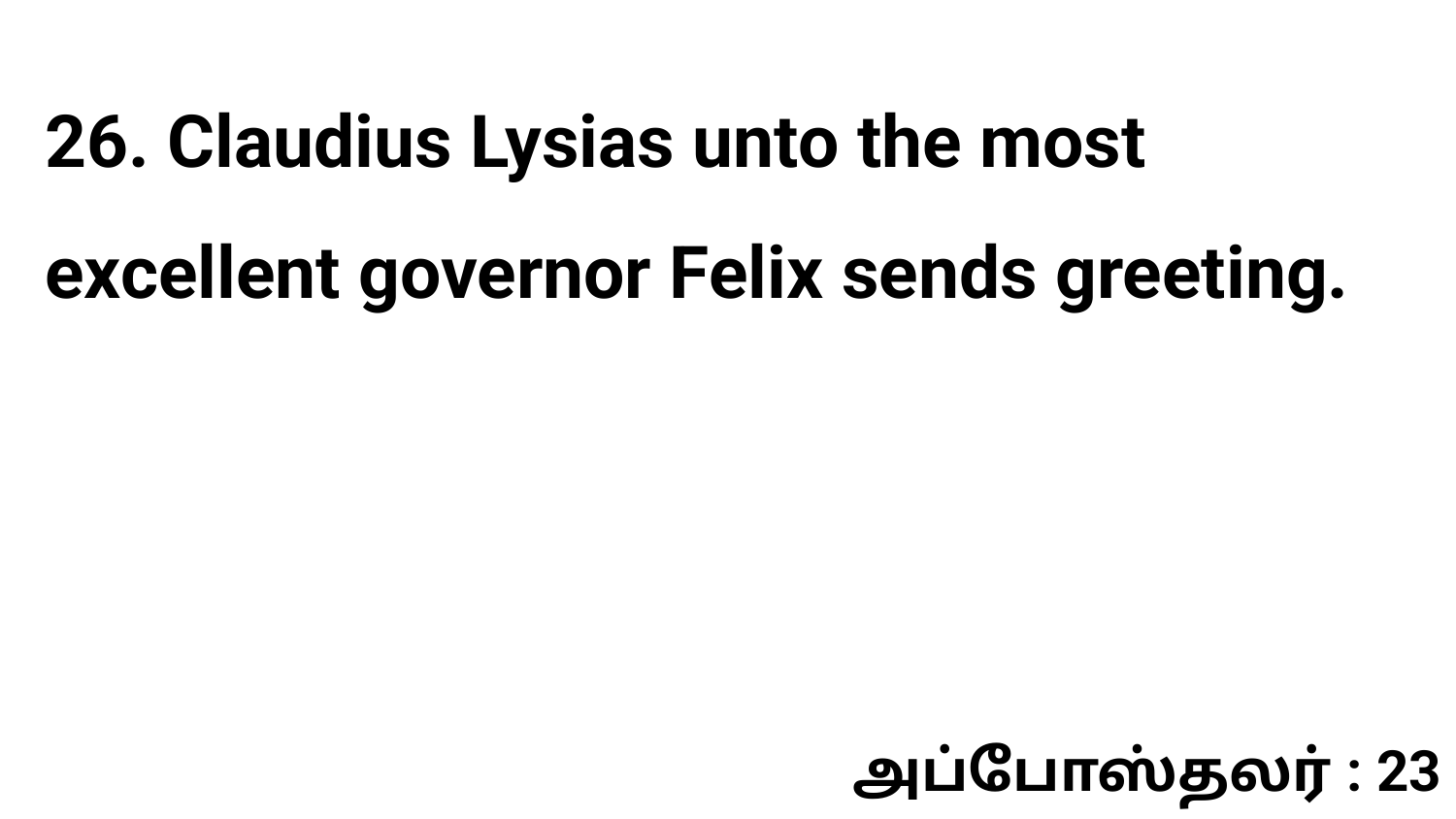

26. Claudius Lysias unto the most excellent governor Felix sends greeting.
அப்போஸ்தலர் : 23